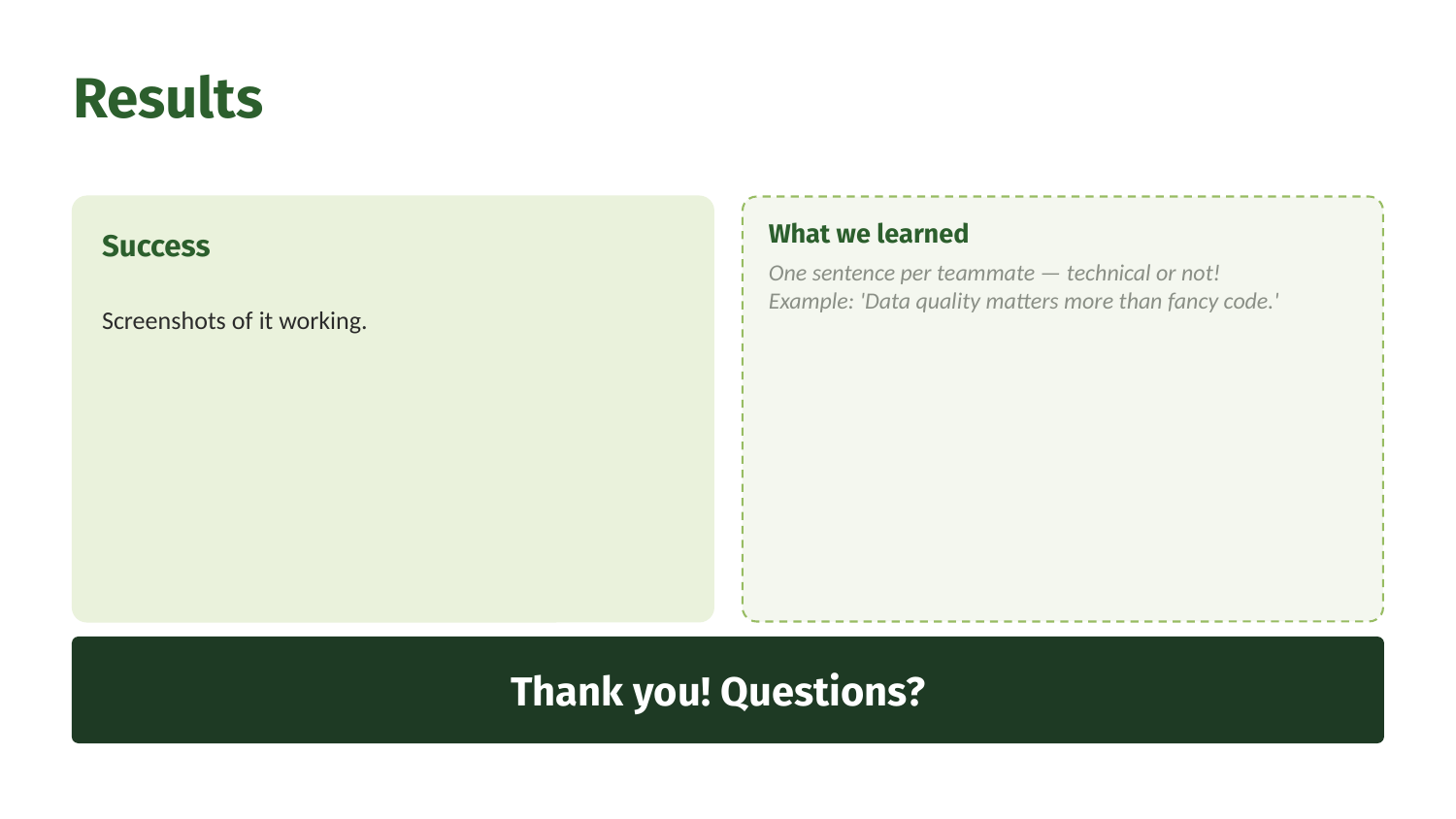

Results

What we learned
Success
One sentence per teammate — technical or not!
Example: 'Data quality matters more than fancy code.'

Screenshots of it working.

Thank you! Questions?